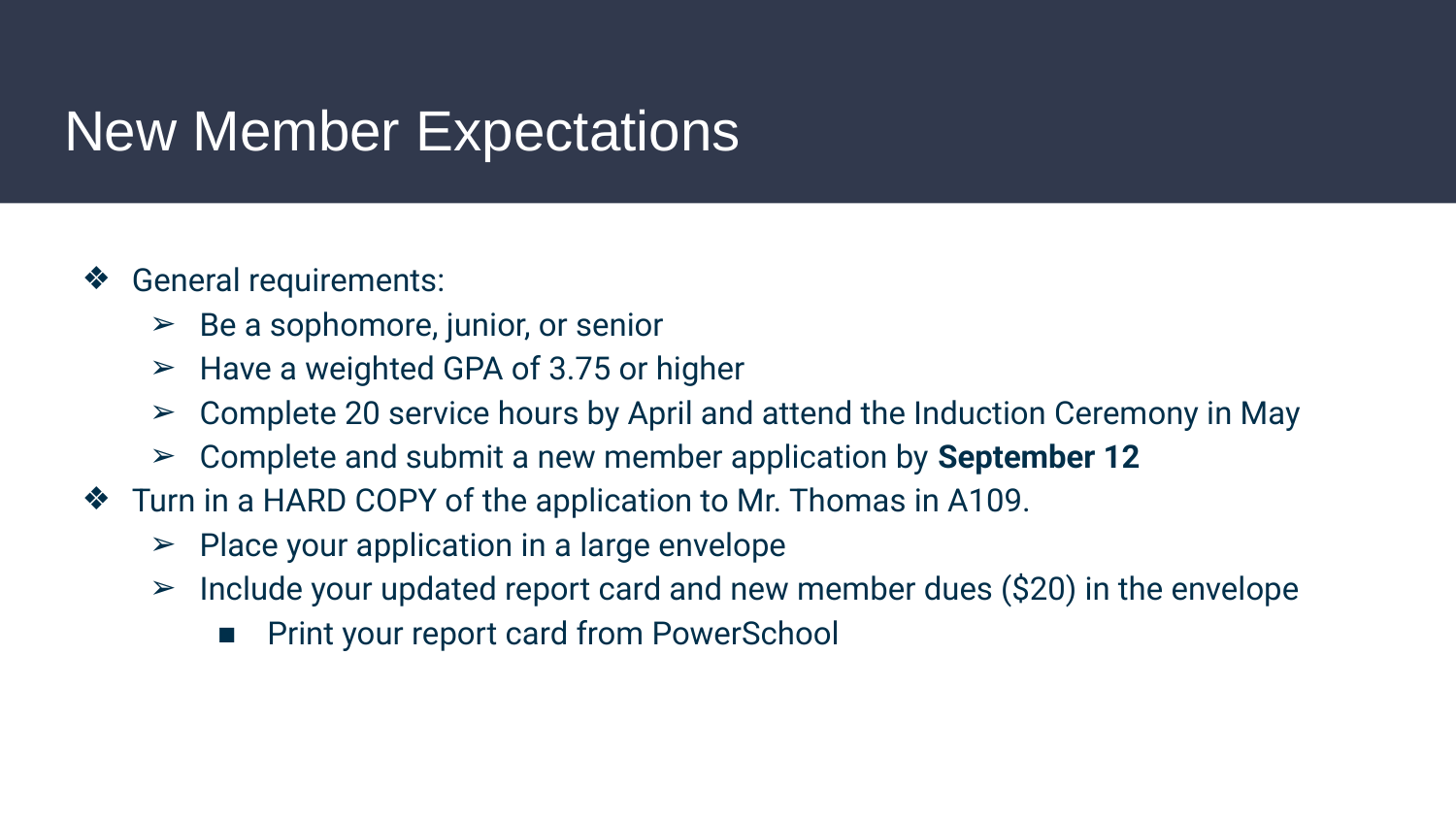

# New Member Expectations
General requirements:
Be a sophomore, junior, or senior
Have a weighted GPA of 3.75 or higher
Complete 20 service hours by April and attend the Induction Ceremony in May
Complete and submit a new member application by September 12
Turn in a HARD COPY of the application to Mr. Thomas in A109.
Place your application in a large envelope
Include your updated report card and new member dues ($20) in the envelope
Print your report card from PowerSchool